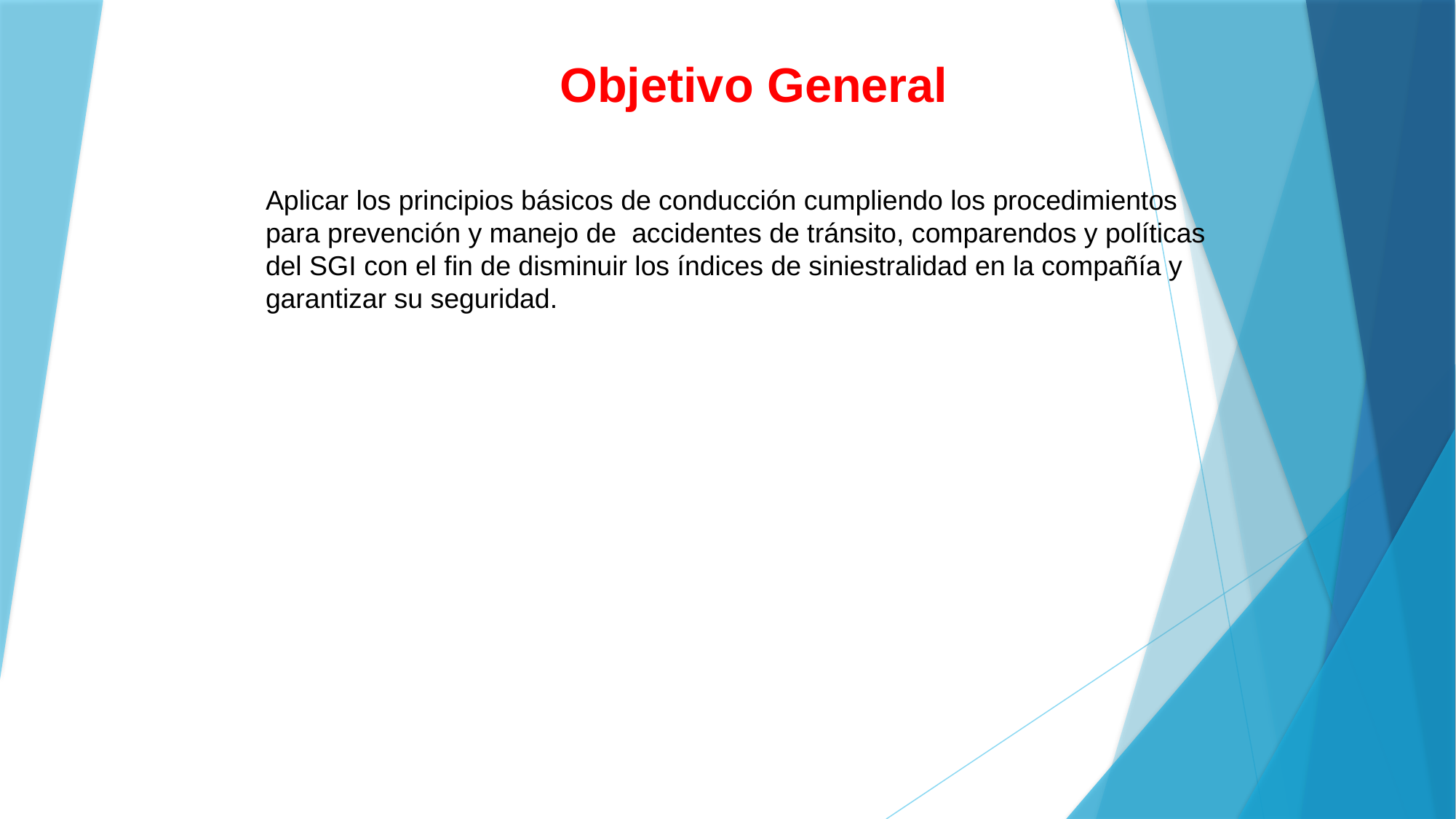

Objetivo General
Aplicar los principios básicos de conducción cumpliendo los procedimientos para prevención y manejo de  accidentes de tránsito, comparendos y políticas del SGI con el fin de disminuir los índices de siniestralidad en la compañía y garantizar su seguridad.